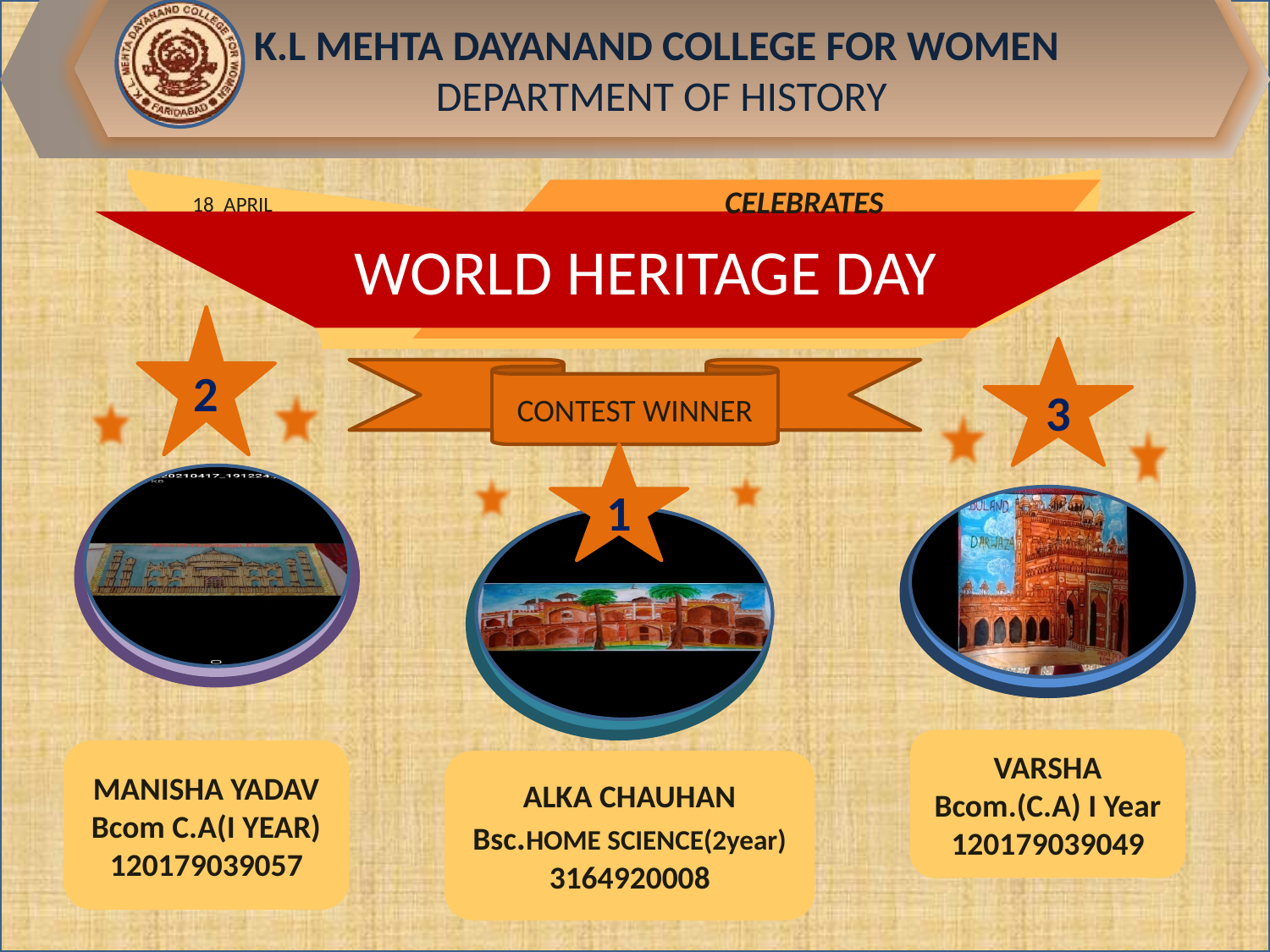

K.L MEHTA DAYANAND COLLEGE FOR WOMEN
DEPARTMENT OF HISTORY

18  APRIL

CELEBRATES
WORLD HERITAGE DAY
2
3
CONTEST WINNER

1

VARSHA
Bcom.(C.A) I Year
120179039049
MANISHA YADAV
Bcom C.A(I YEAR)
120179039057
ALKA CHAUHAN
Bsc.HOME SCIENCE(2year)
3164920008